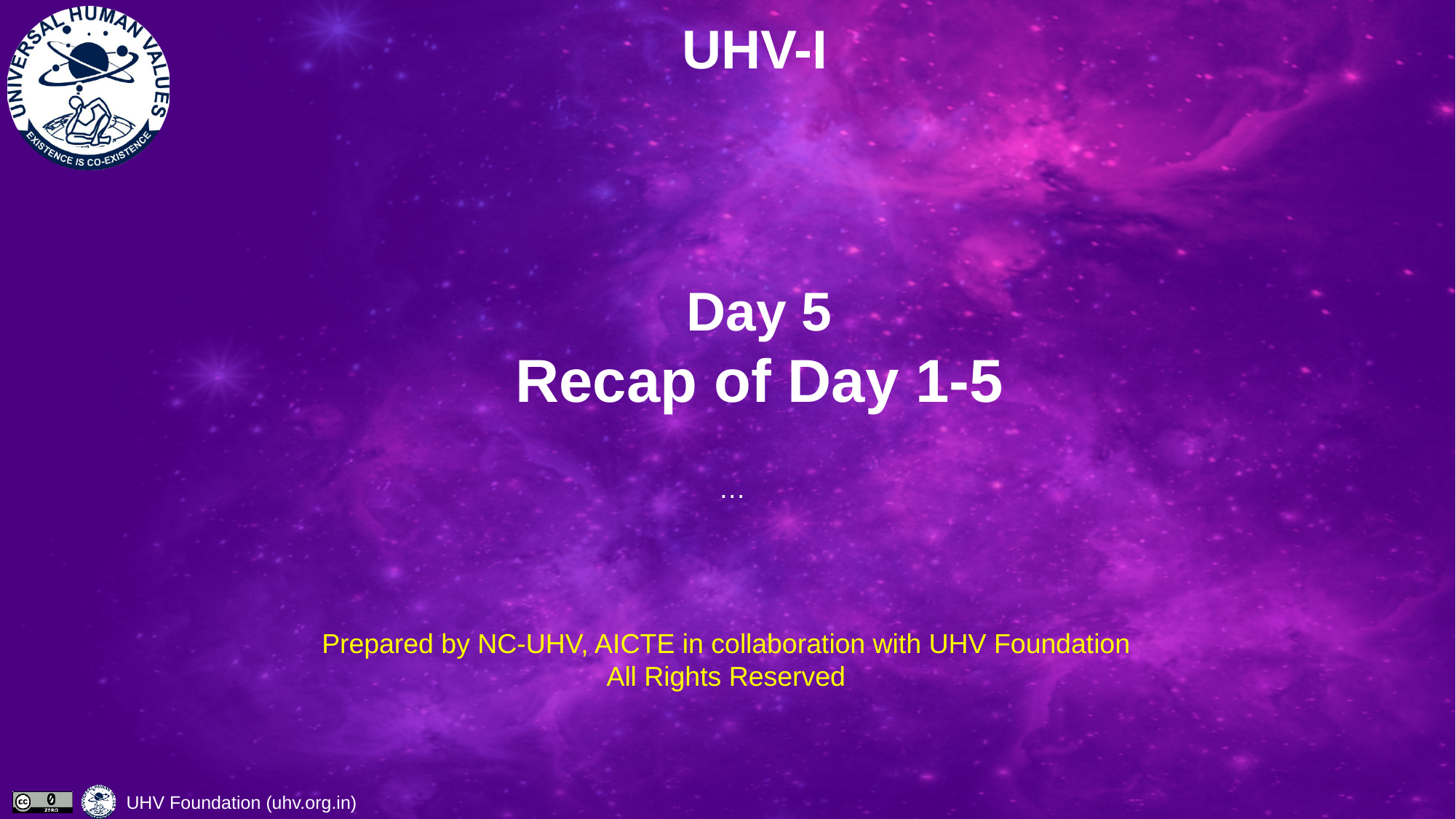

# UHV-I Day 5 Recap of Day 1-5
…